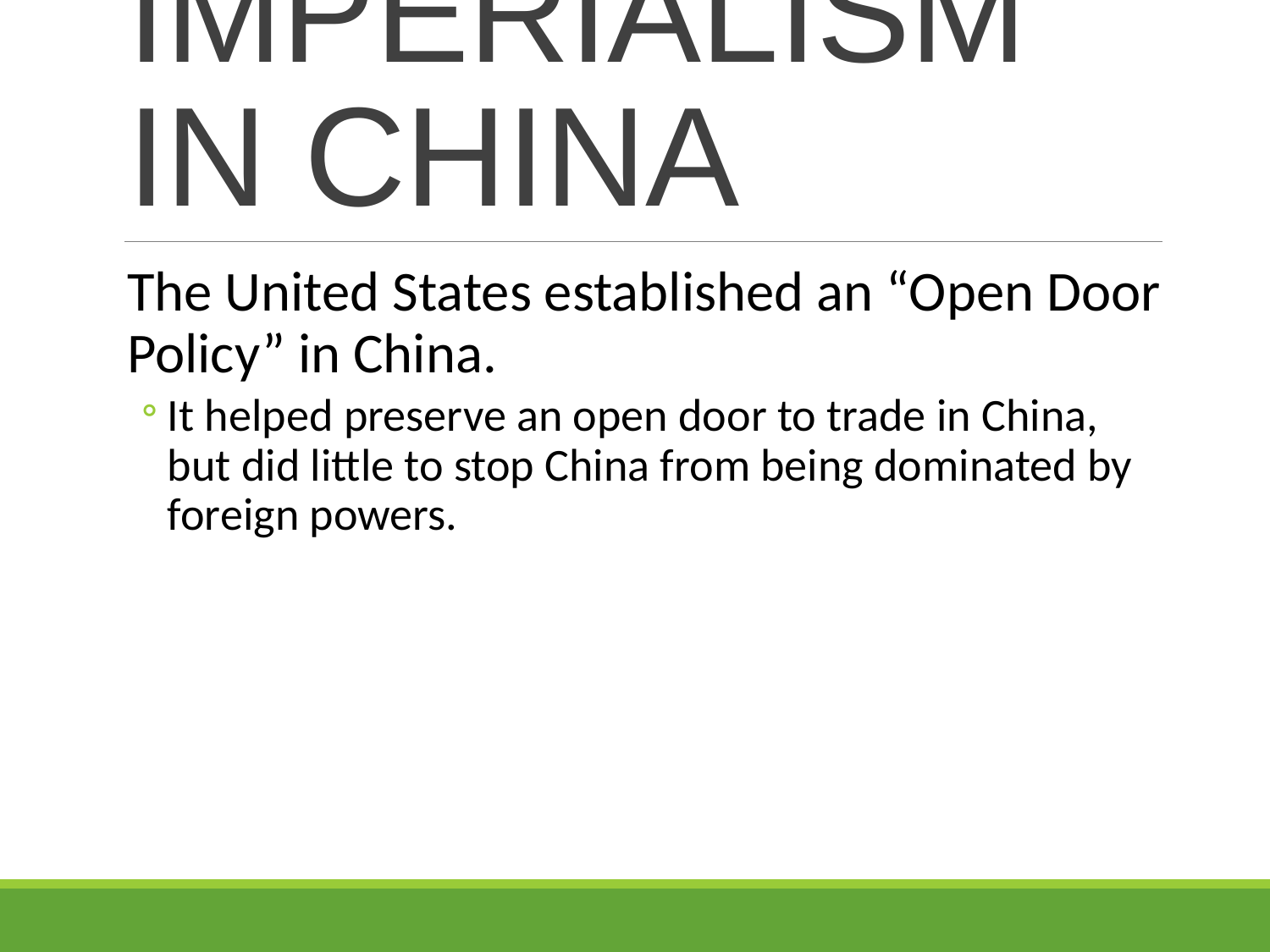

# IMPERIALISM IN CHINA
The United States established an “Open Door Policy” in China.
It helped preserve an open door to trade in China, but did little to stop China from being dominated by foreign powers.